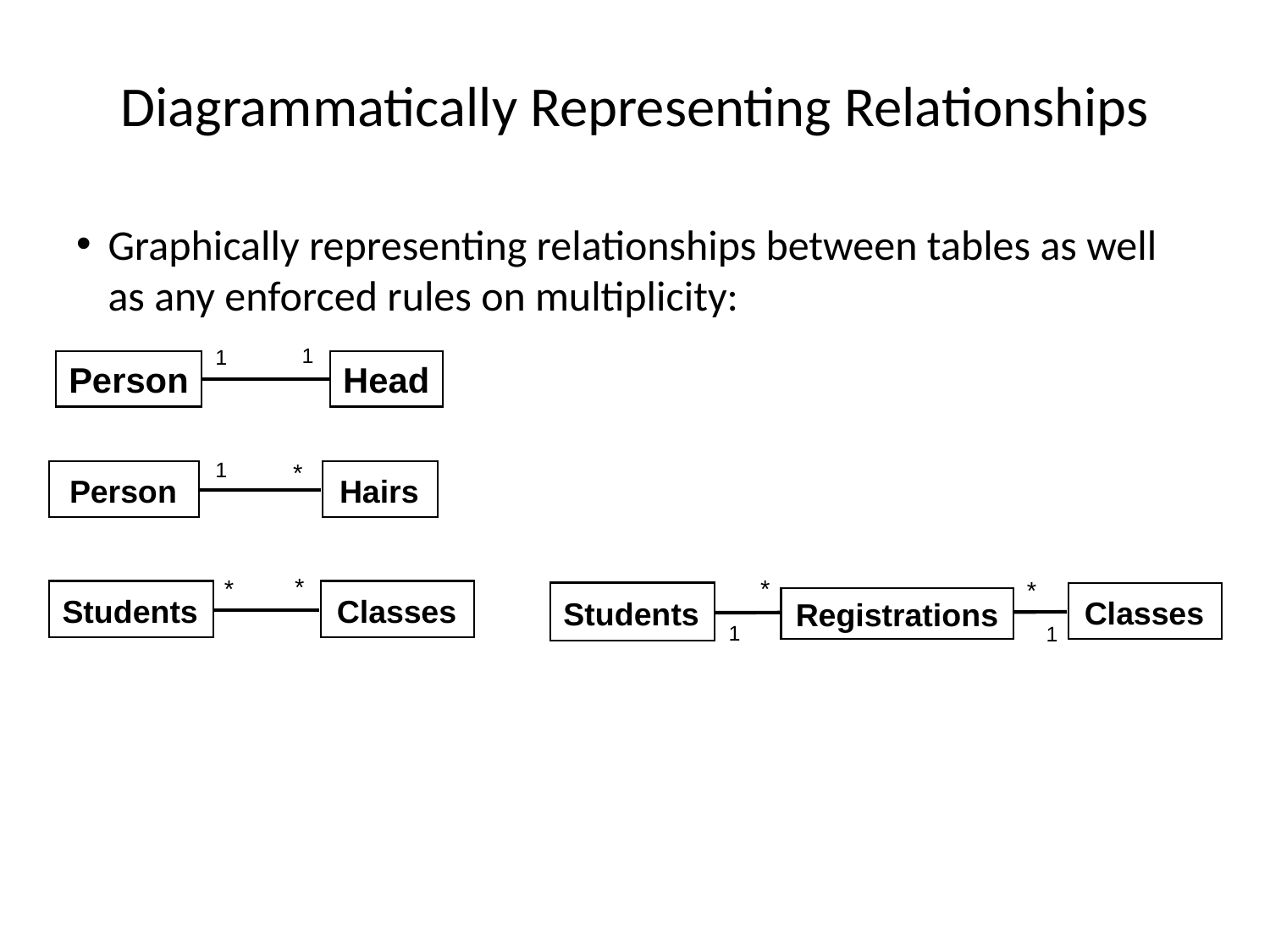

# Diagrammatically Representing Relationships
Graphically representing relationships between tables as well as any enforced rules on multiplicity:

1
1
Person
Head
1
*

Person

Hairs
*
*

Students

Classes
*
*

Students

Classes
Registrations
1
1